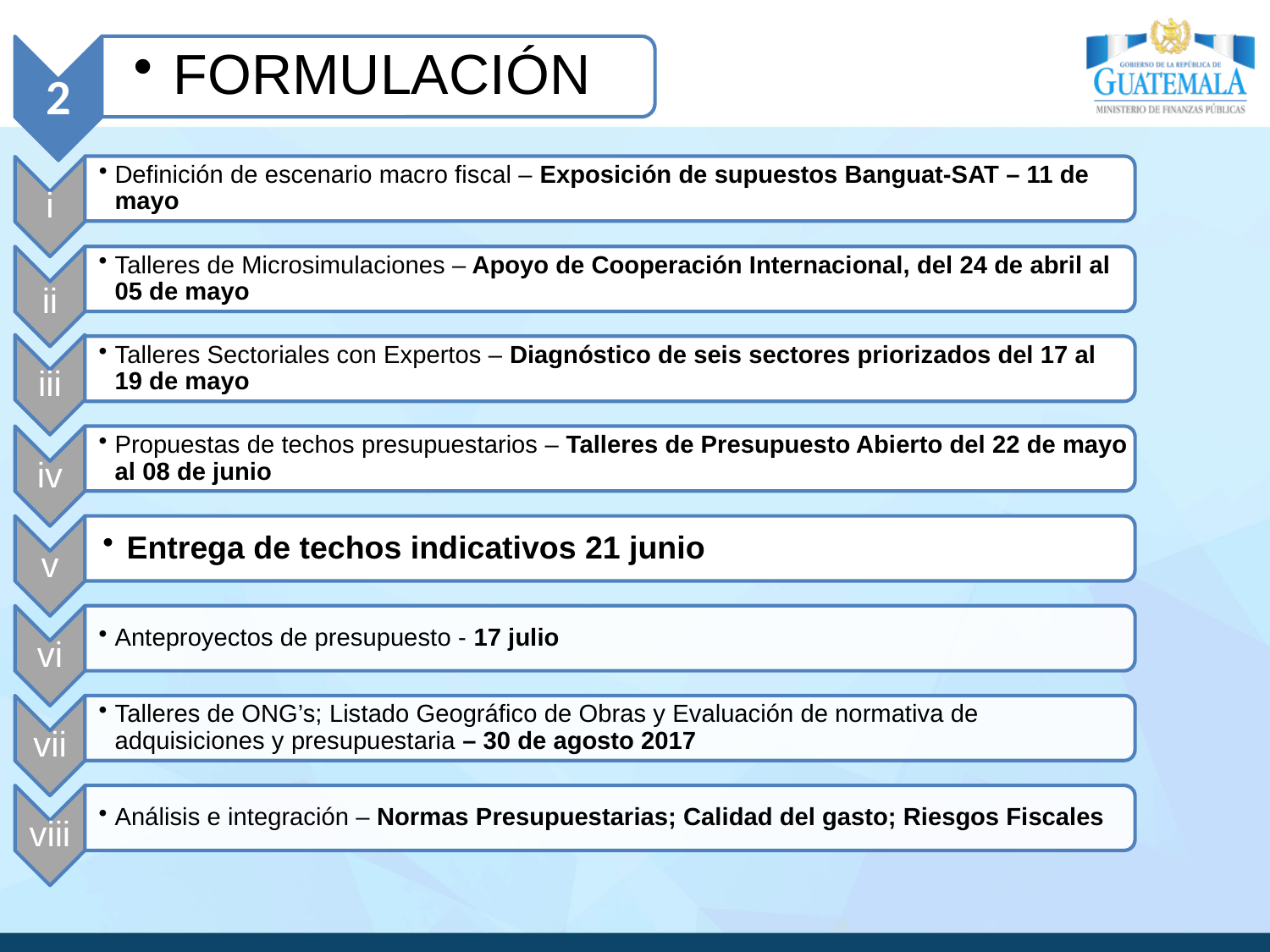

2
FORMULACIÓN
i
Definición de escenario macro fiscal – Exposición de supuestos Banguat-SAT – 11 de mayo
ii
Talleres de Microsimulaciones – Apoyo de Cooperación Internacional, del 24 de abril al 05 de mayo
iii
Talleres Sectoriales con Expertos – Diagnóstico de seis sectores priorizados del 17 al 19 de mayo
iv
Propuestas de techos presupuestarios – Talleres de Presupuesto Abierto del 22 de mayo al 08 de junio
v
Entrega de techos indicativos 21 junio
vi
Anteproyectos de presupuesto - 17 julio
vii
Talleres de ONG’s; Listado Geográfico de Obras y Evaluación de normativa de adquisiciones y presupuestaria – 30 de agosto 2017
viii
Análisis e integración – Normas Presupuestarias; Calidad del gasto; Riesgos Fiscales